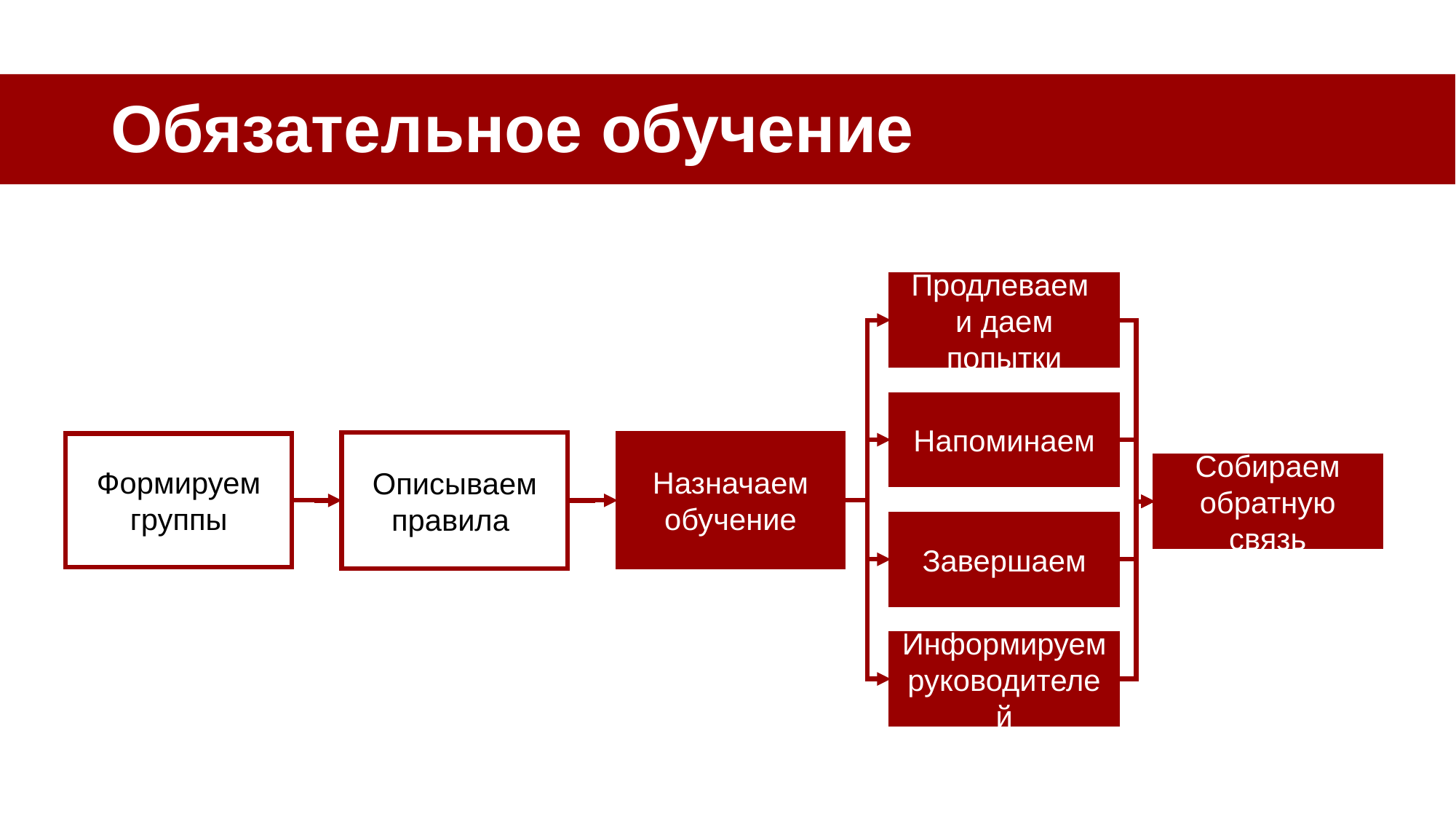

# Обязательное обучение

Продлеваем
и даем попытки
Напоминаем
Описываем правила
Формируем группы
Назначаем обучение
Собираем обратную связь
Завершаем
Информируем руководителей